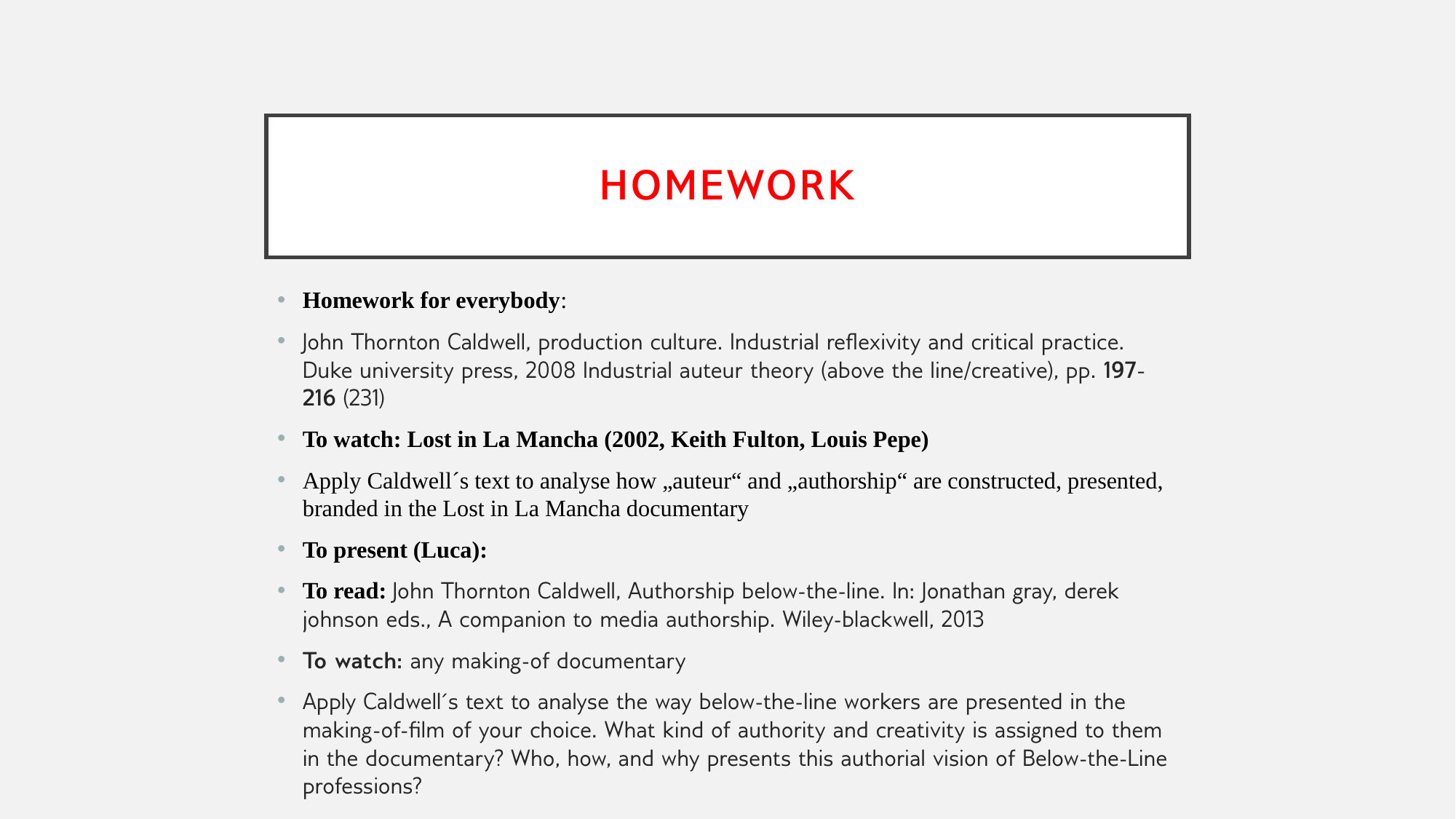

# homework
Homework for everybody:
John Thornton Caldwell, production culture. Industrial reflexivity and critical practice. Duke university press, 2008 Industrial auteur theory (above the line/creative), pp. 197-216 (231)
To watch: Lost in La Mancha (2002, Keith Fulton, Louis Pepe)
Apply Caldwell´s text to analyse how „auteur“ and „authorship“ are constructed, presented, branded in the Lost in La Mancha documentary
To present (Luca):
To read: John Thornton Caldwell, Authorship below-the-line. In: Jonathan gray, derek johnson eds., A companion to media authorship. Wiley-blackwell, 2013
To watch: any making-of documentary
Apply Caldwell´s text to analyse the way below-the-line workers are presented in the making-of-film of your choice. What kind of authority and creativity is assigned to them in the documentary? Who, how, and why presents this authorial vision of Below-the-Line professions?